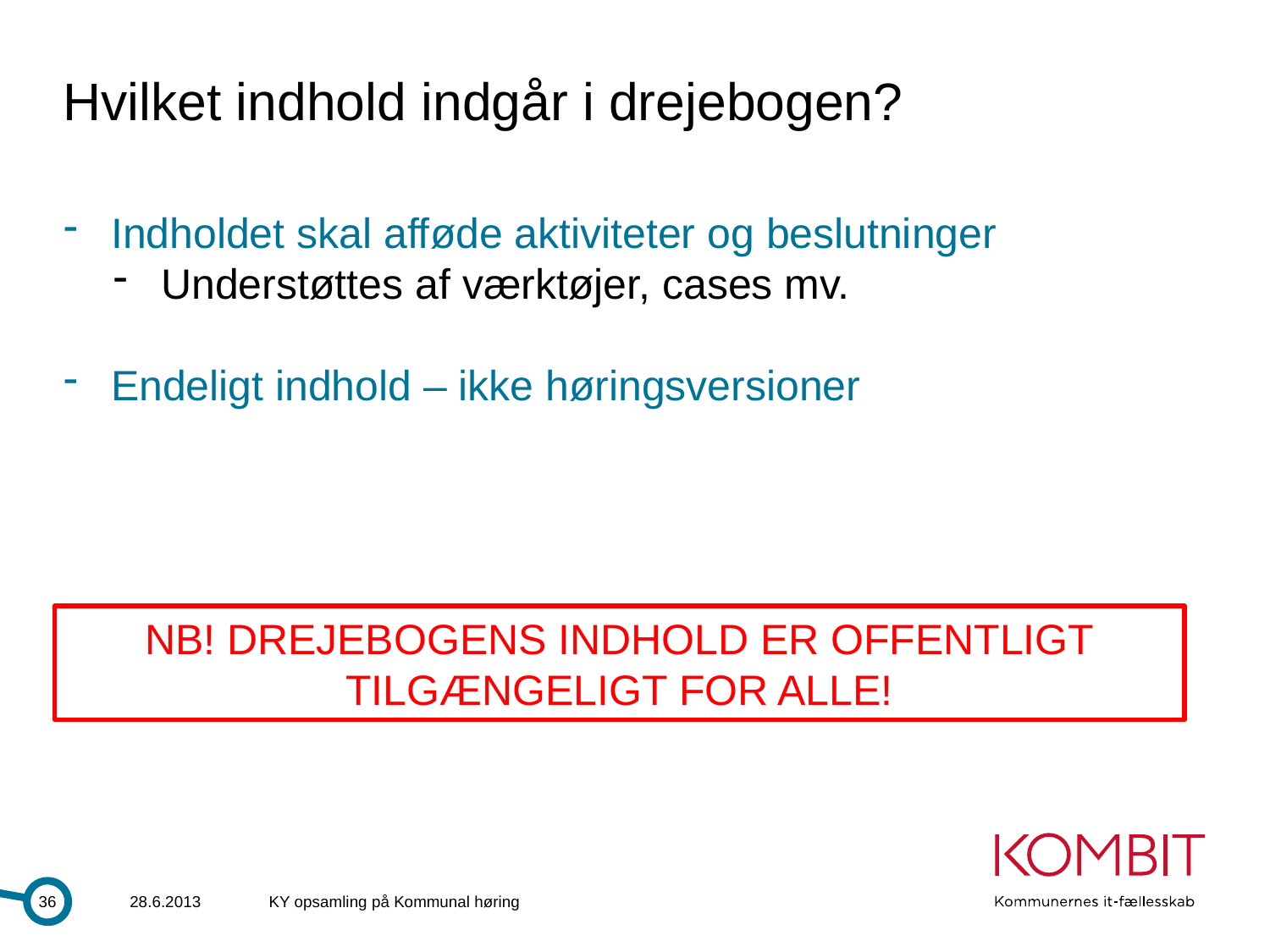

# Hvilket indhold indgår i drejebogen?
Indholdet skal afføde aktiviteter og beslutninger
Understøttes af værktøjer, cases mv.

Endeligt indhold – ikke høringsversioner

NB! DREJEBOGENS INDHOLD ER OFFENTLIGT TILGÆNGELIGT FOR ALLE!
36
28.6.2013
KY opsamling på Kommunal høring